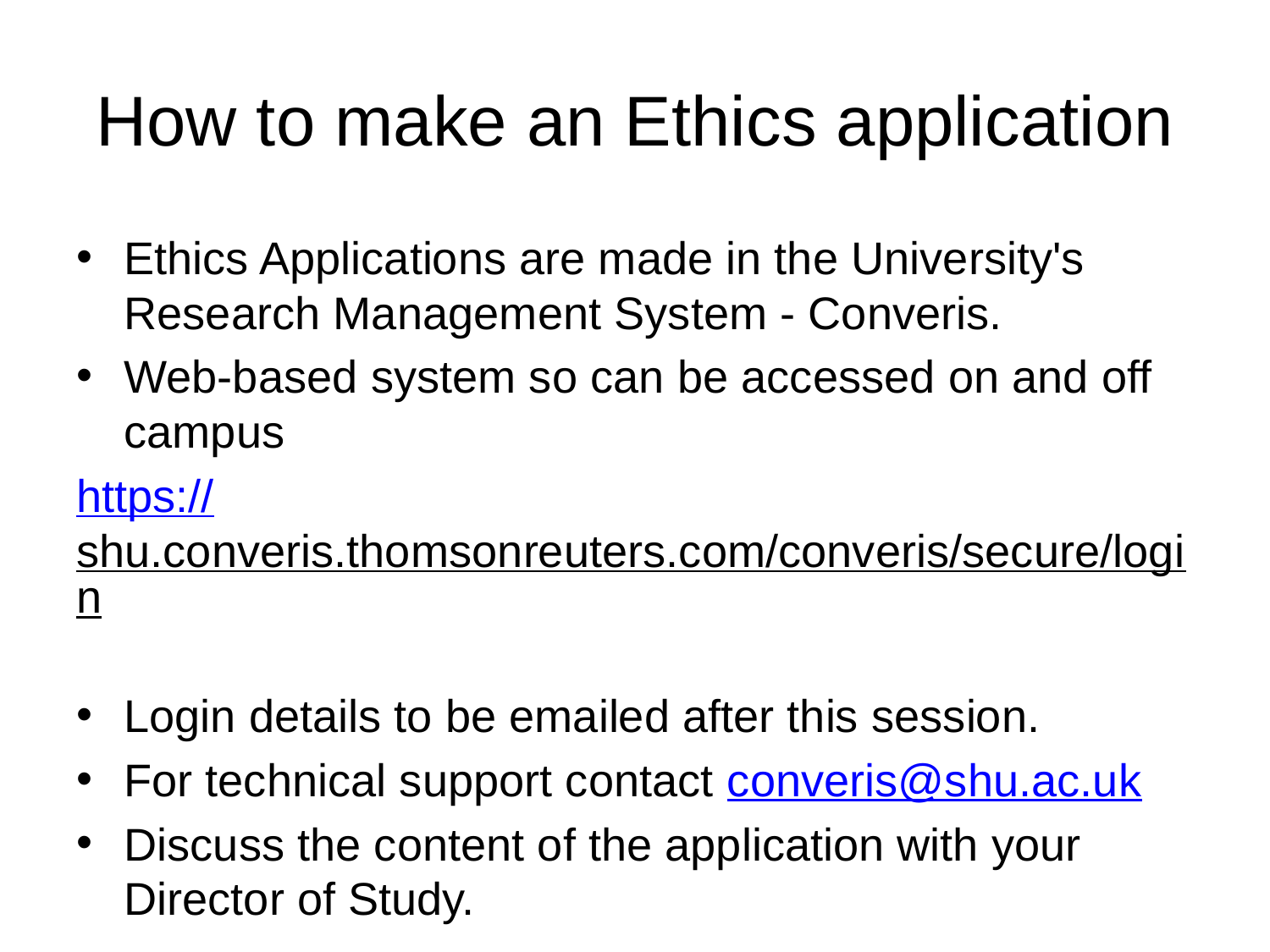

# How to make an Ethics application
Ethics Applications are made in the University's Research Management System - Converis.
Web-based system so can be accessed on and off campus
https://shu.converis.thomsonreuters.com/converis/secure/login
Login details to be emailed after this session.
For technical support contact converis@shu.ac.uk
Discuss the content of the application with your Director of Study.